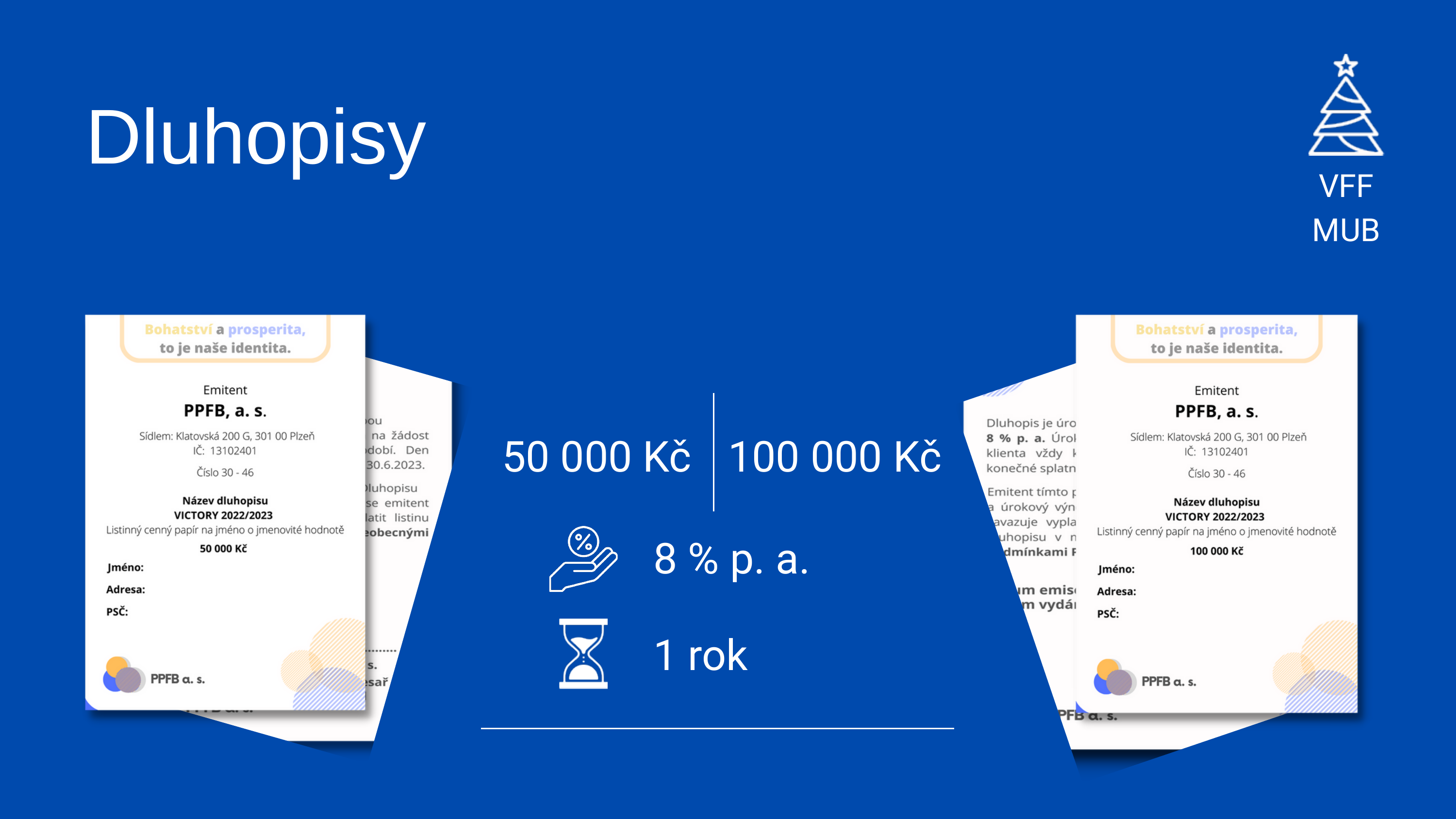

Dluhopisy
VFF MUB

50 000 Kč
100 000 Kč

8 % p. a.

1 rok